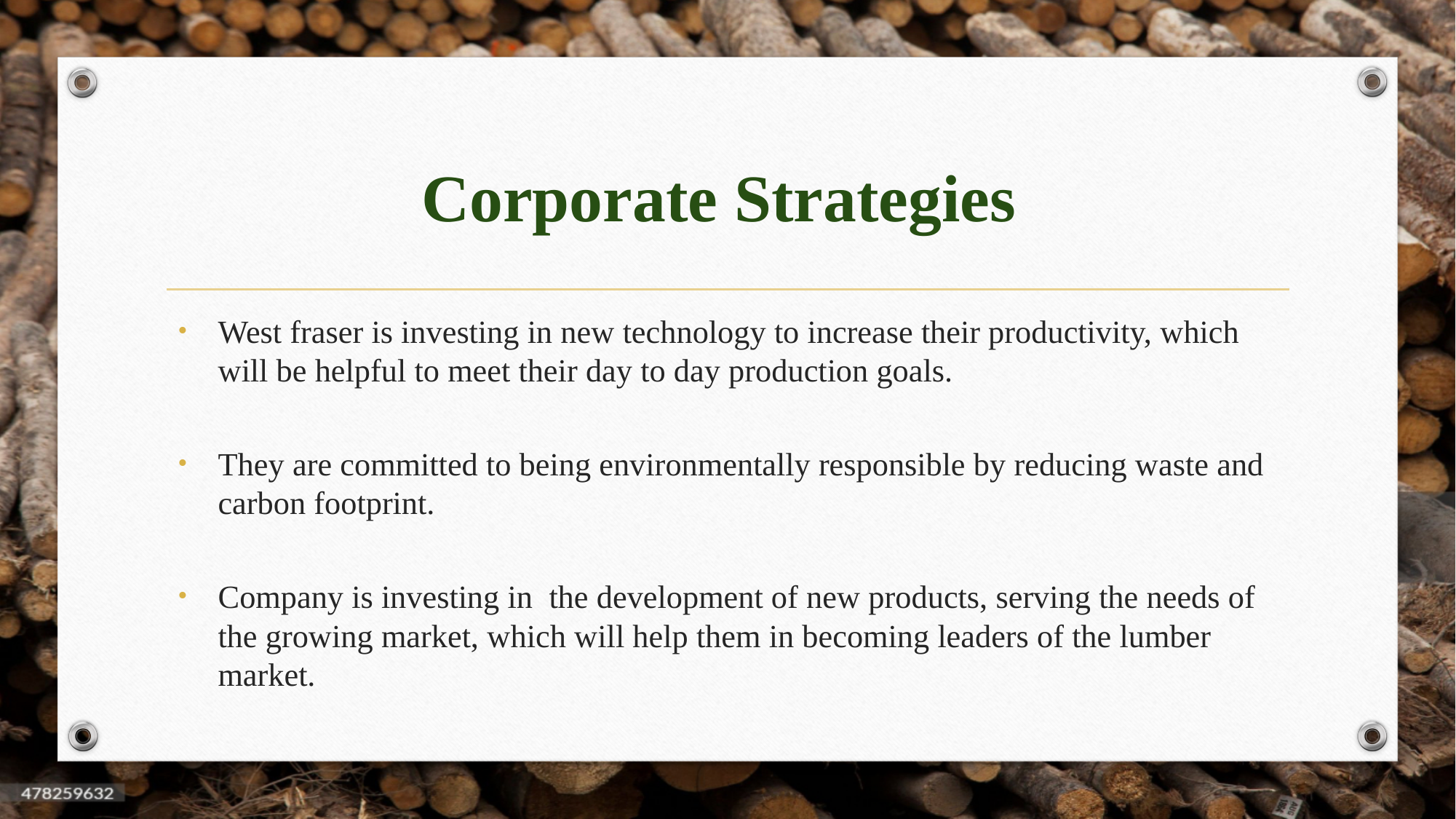

# Corporate Strategies
West fraser is investing in new technology to increase their productivity, which will be helpful to meet their day to day production goals.

They are committed to being environmentally responsible by reducing waste and carbon footprint.

Company is investing in  the development of new products, serving the needs of the growing market, which will help them in becoming leaders of the lumber market.